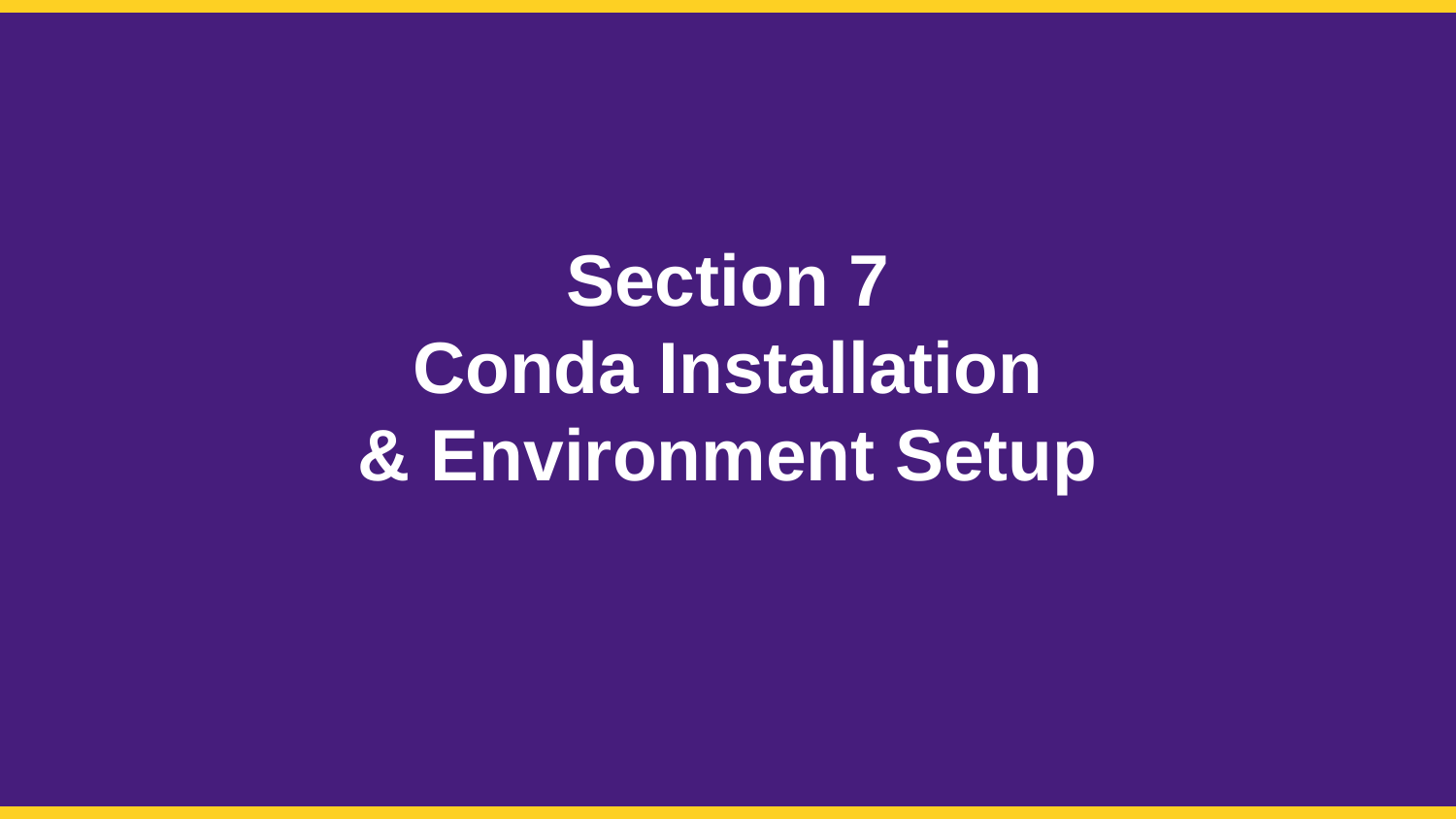

Section 7
Conda Installation
& Environment Setup